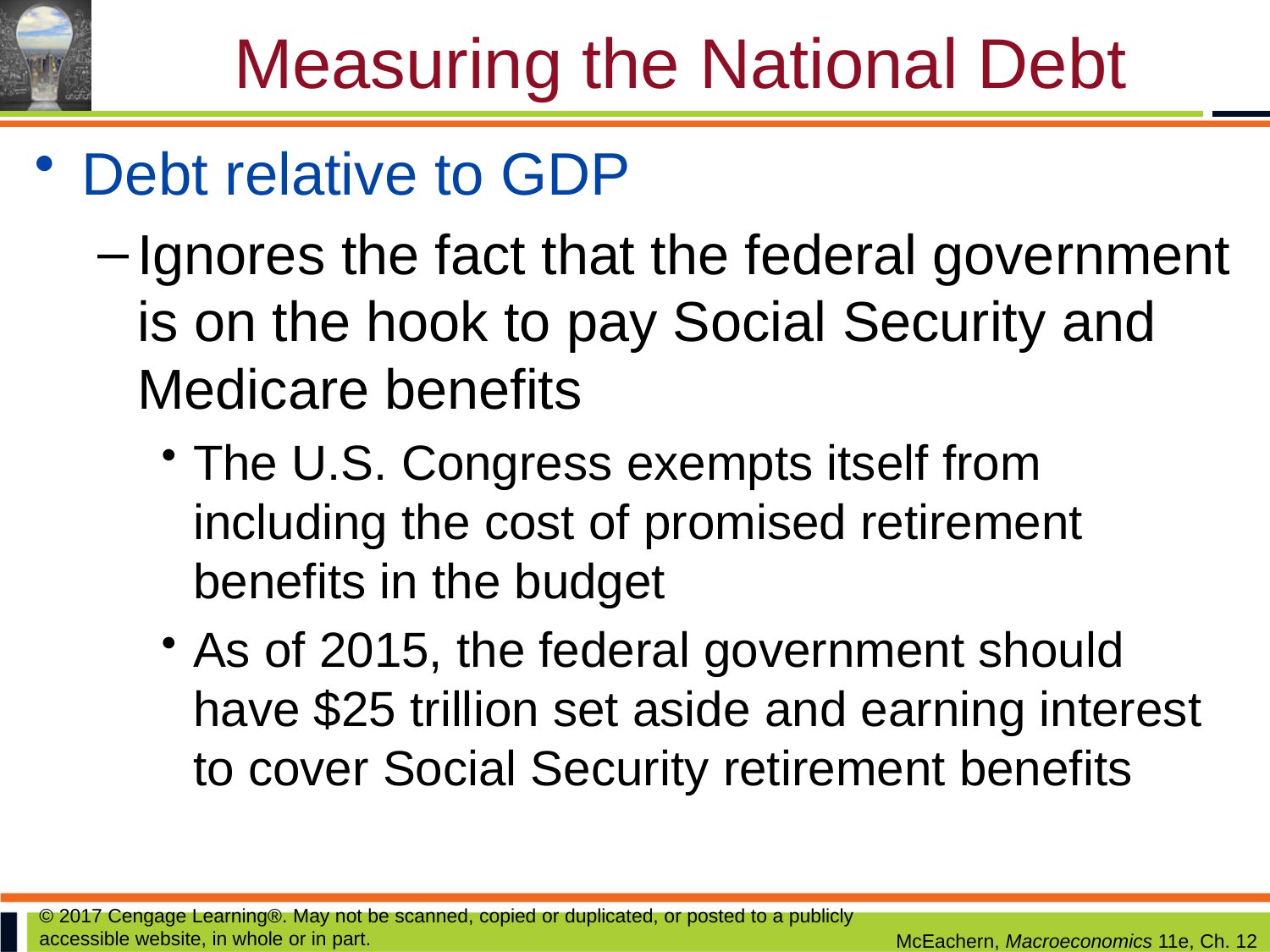

# Measuring the National Debt
Debt relative to GDP
Ignores the fact that the federal government is on the hook to pay Social Security and Medicare benefits
The U.S. Congress exempts itself from including the cost of promised retirement benefits in the budget
As of 2015, the federal government should have $25 trillion set aside and earning interest to cover Social Security retirement benefits
© 2017 Cengage Learning®. May not be scanned, copied or duplicated, or posted to a publicly accessible website, in whole or in part.